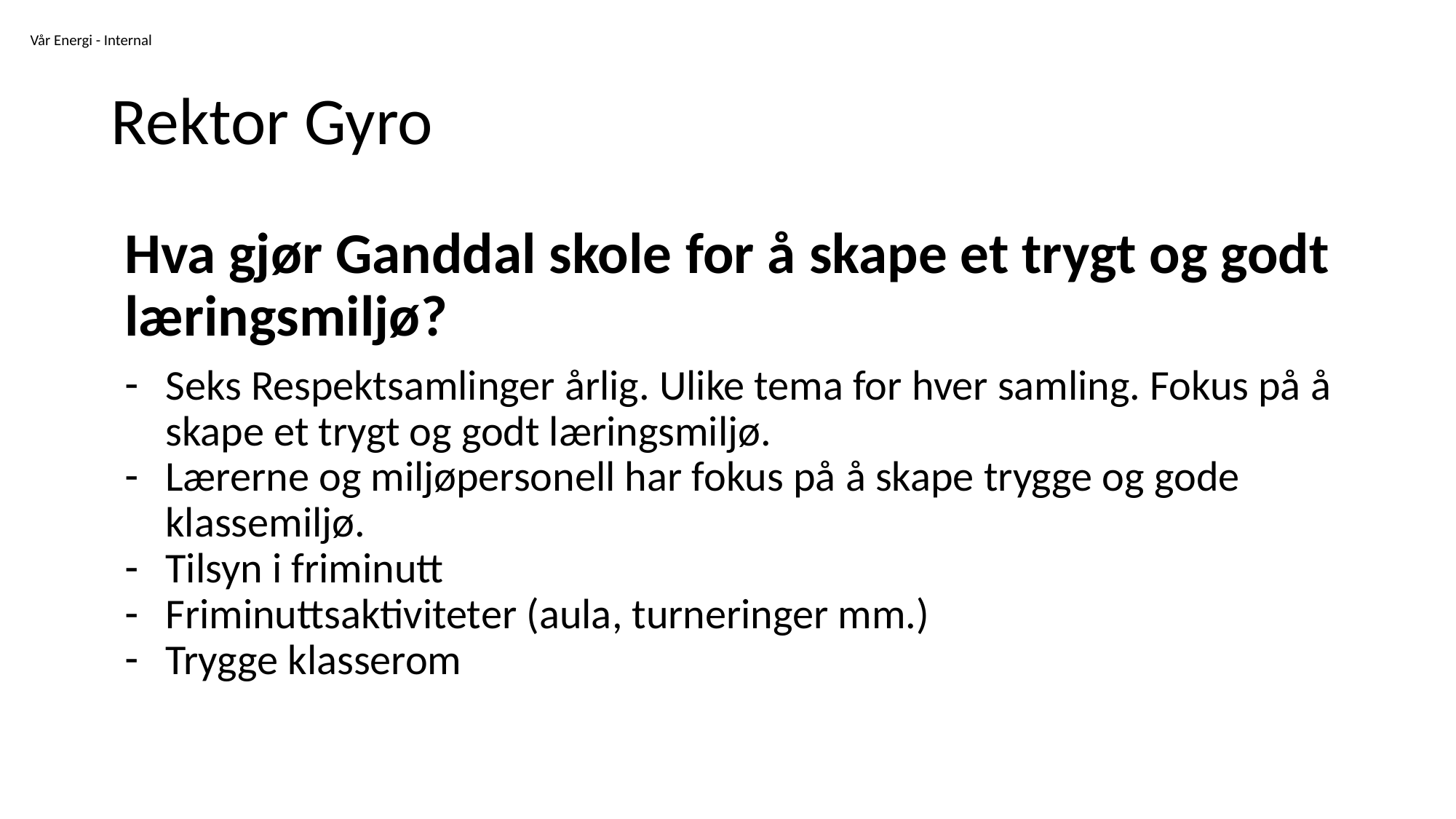

# Rektor Gyro
Hva gjør Ganddal skole for å skape et trygt og godt læringsmiljø?
Seks Respektsamlinger årlig. Ulike tema for hver samling. Fokus på å skape et trygt og godt læringsmiljø.
Lærerne og miljøpersonell har fokus på å skape trygge og gode klassemiljø.
Tilsyn i friminutt
Friminuttsaktiviteter (aula, turneringer mm.)
Trygge klasserom